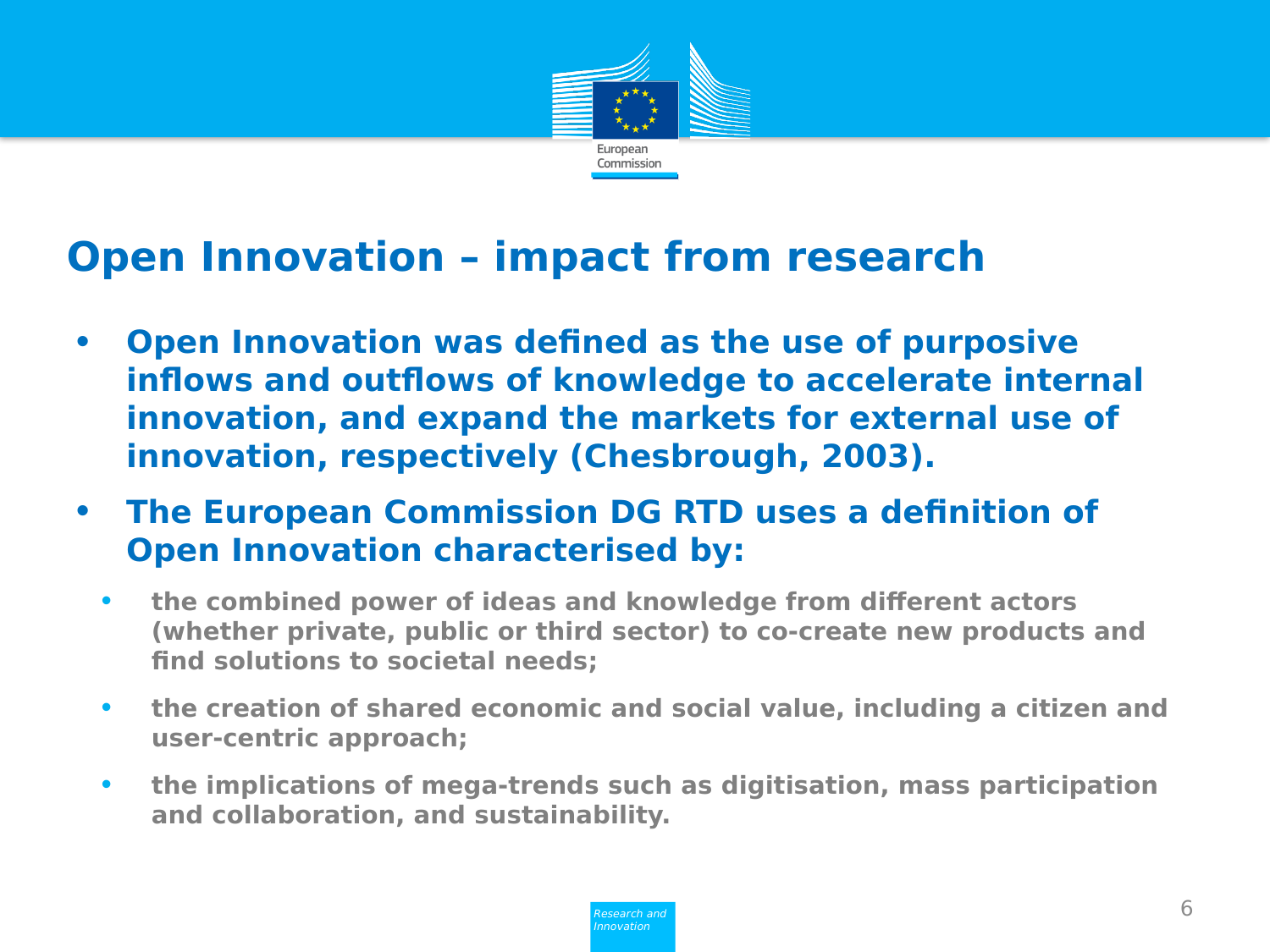

# Open Innovation – impact from research
Open Innovation was defined as the use of purposive inflows and outflows of knowledge to accelerate internal innovation, and expand the markets for external use of innovation, respectively (Chesbrough, 2003).
The European Commission DG RTD uses a definition of Open Innovation characterised by:
the combined power of ideas and knowledge from different actors (whether private, public or third sector) to co-create new products and find solutions to societal needs;
the creation of shared economic and social value, including a citizen and user-centric approach;
the implications of mega-trends such as digitisation, mass participation and collaboration, and sustainability.

6